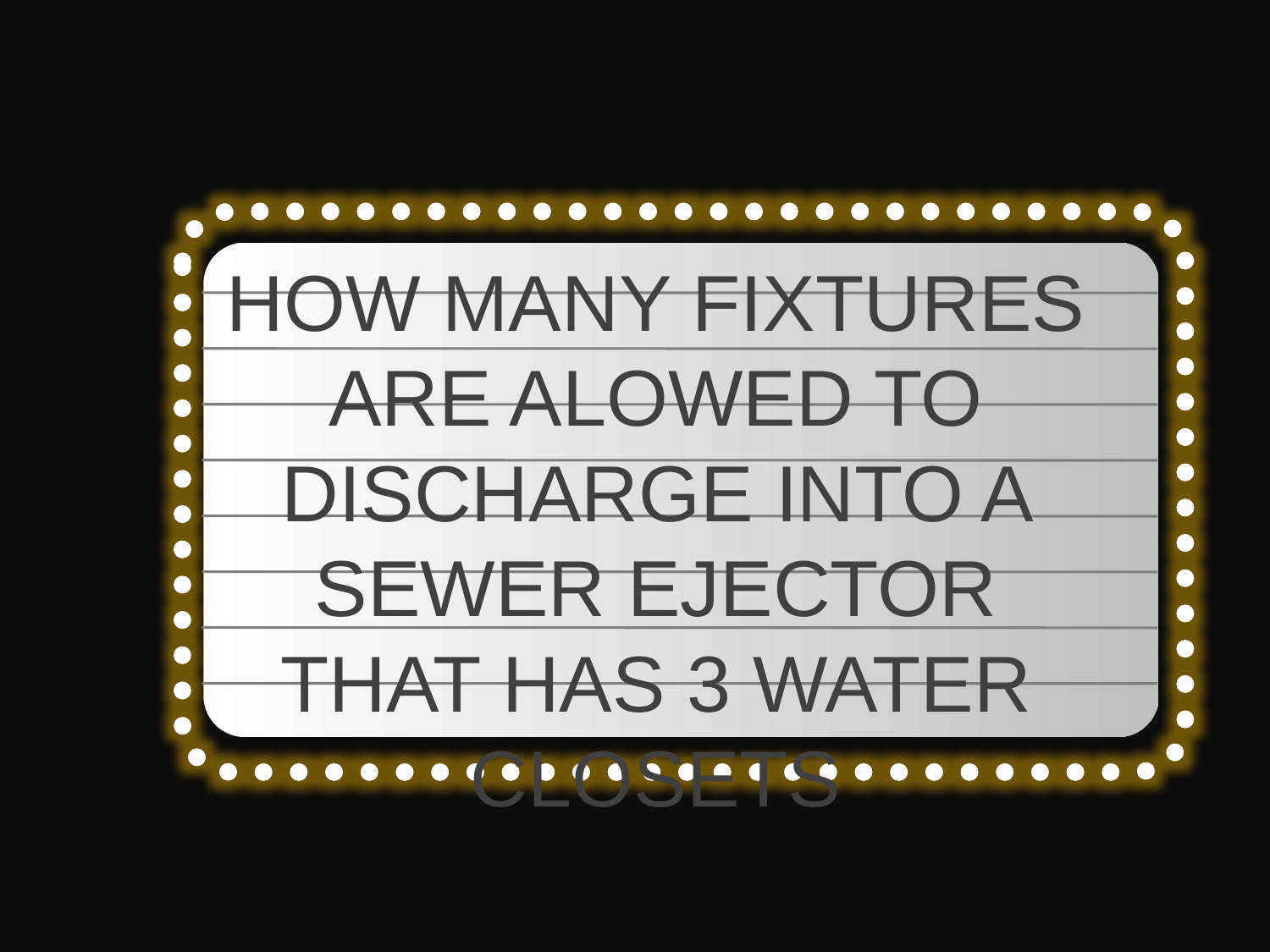

HOW MANY FIXTURES ARE ALOWED TO DISCHARGE INTO A SEWER EJECTOR THAT HAS 3 WATER CLOSETS